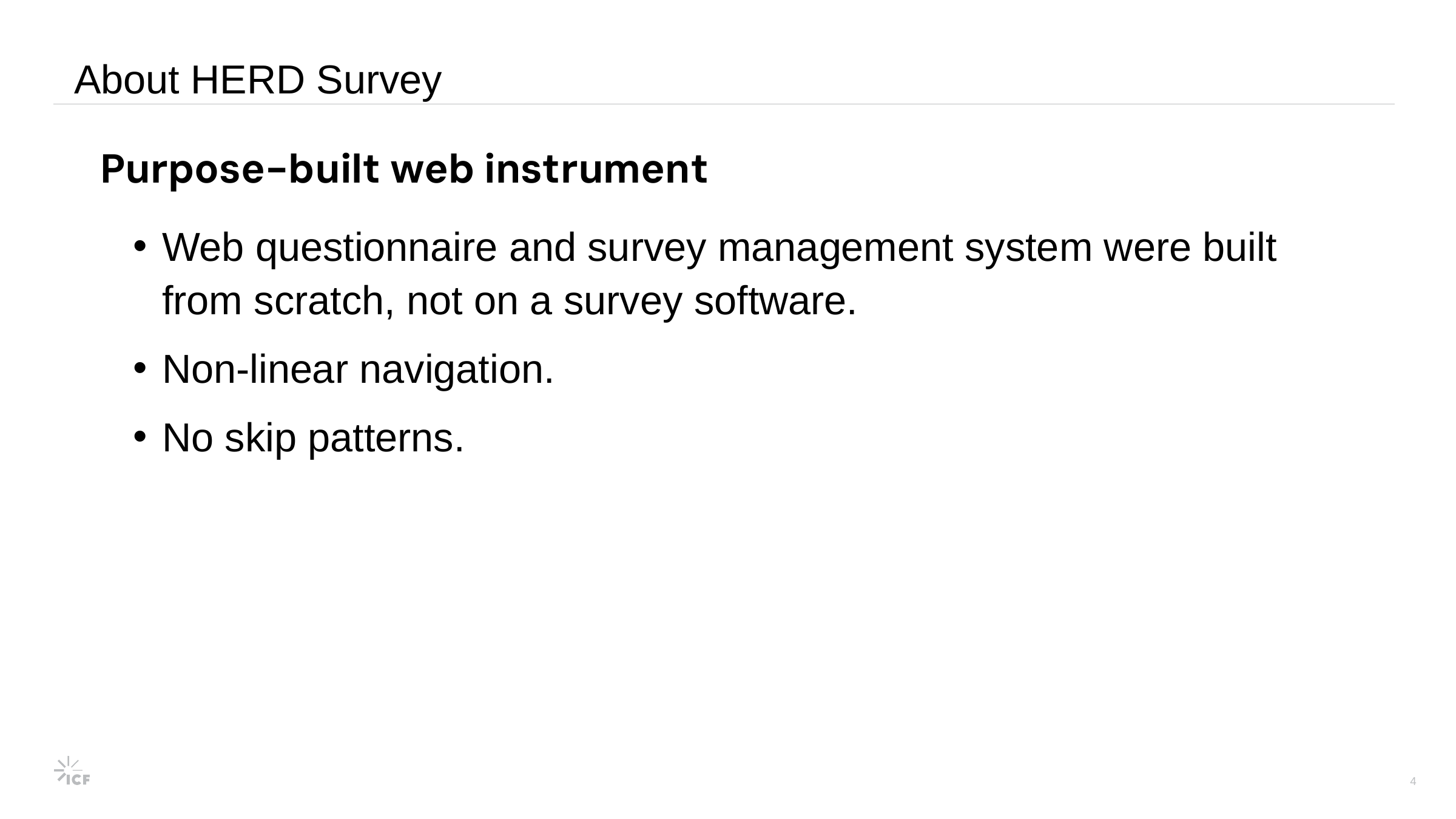

# About HERD Survey
Purpose-built web instrument
Web questionnaire and survey management system were built from scratch, not on a survey software.
Non-linear navigation.
No skip patterns.

4